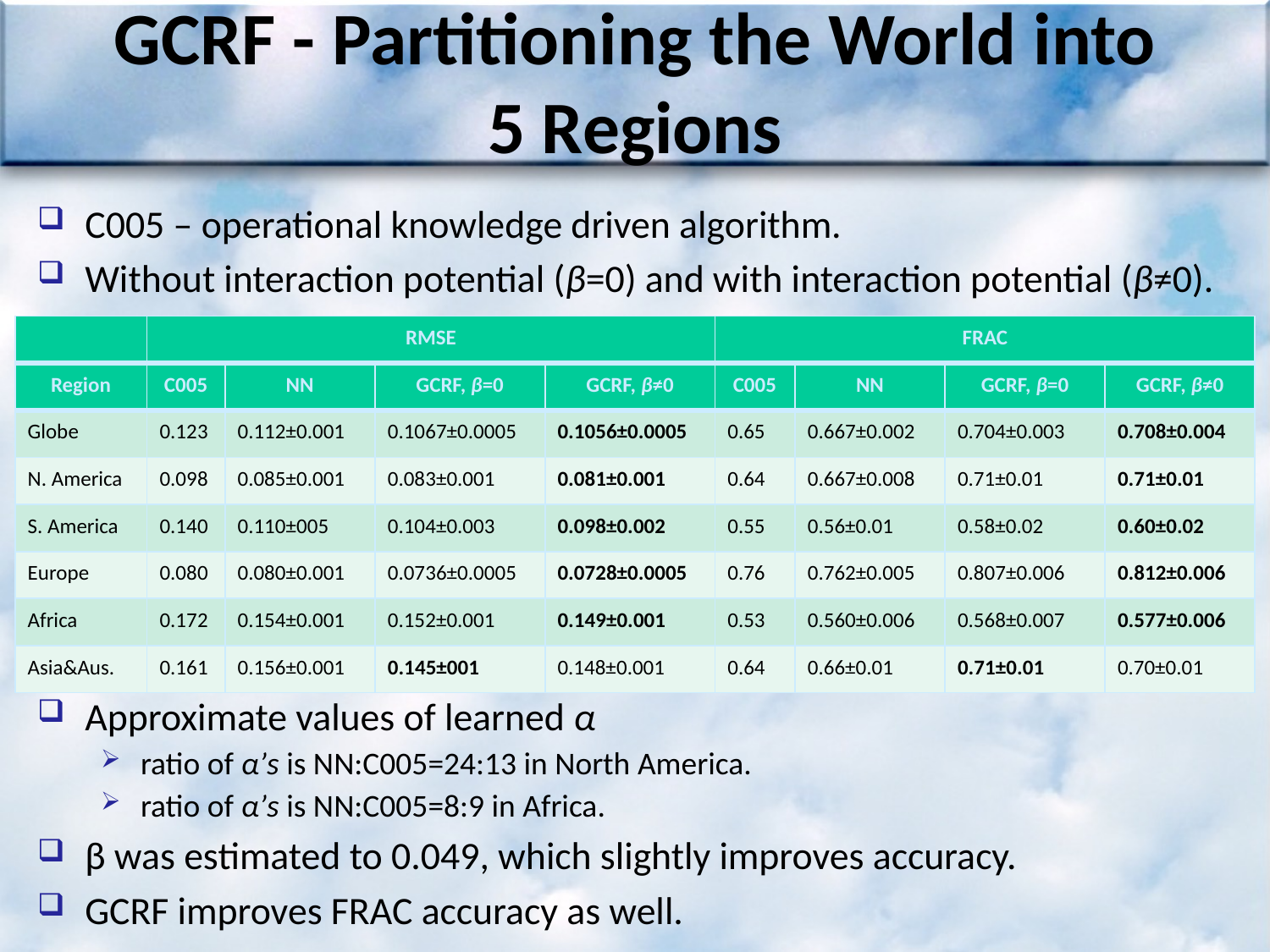

GCRF - Partitioning the World into 5 Regions
C005 – operational knowledge driven algorithm.
Without interaction potential (β=0) and with interaction potential (β≠0).
|  | RMSE |  |  |  | FRAC |  |  |  |
| --- | --- | --- | --- | --- | --- | --- | --- | --- |
| Region | C005 | NN | GCRF, β=0 | GCRF, β≠0 | C005 | NN | GCRF, β=0 | GCRF, β≠0 |
| Globe | 0.123 | 0.112±0.001 | 0.1067±0.0005 | 0.1056±0.0005 | 0.65 | 0.667±0.002 | 0.704±0.003 | 0.708±0.004 |
| N. America | 0.098 | 0.085±0.001 | 0.083±0.001 | 0.081±0.001 | 0.64 | 0.667±0.008 | 0.71±0.01 | 0.71±0.01 |
| S. America | 0.140 | 0.110±005 | 0.104±0.003 | 0.098±0.002 | 0.55 | 0.56±0.01 | 0.58±0.02 | 0.60±0.02 |
| Europe | 0.080 | 0.080±0.001 | 0.0736±0.0005 | 0.0728±0.0005 | 0.76 | 0.762±0.005 | 0.807±0.006 | 0.812±0.006 |
| Africa | 0.172 | 0.154±0.001 | 0.152±0.001 | 0.149±0.001 | 0.53 | 0.560±0.006 | 0.568±0.007 | 0.577±0.006 |
| Asia&Aus. | 0.161 | 0.156±0.001 | 0.145±001 | 0.148±0.001 | 0.64 | 0.66±0.01 | 0.71±0.01 | 0.70±0.01 |
Approximate values of learned α
ratio of α’s is NN:C005=24:13 in North America.
ratio of α’s is NN:C005=8:9 in Africa.
β was estimated to 0.049, which slightly improves accuracy.
GCRF improves FRAC accuracy as well.